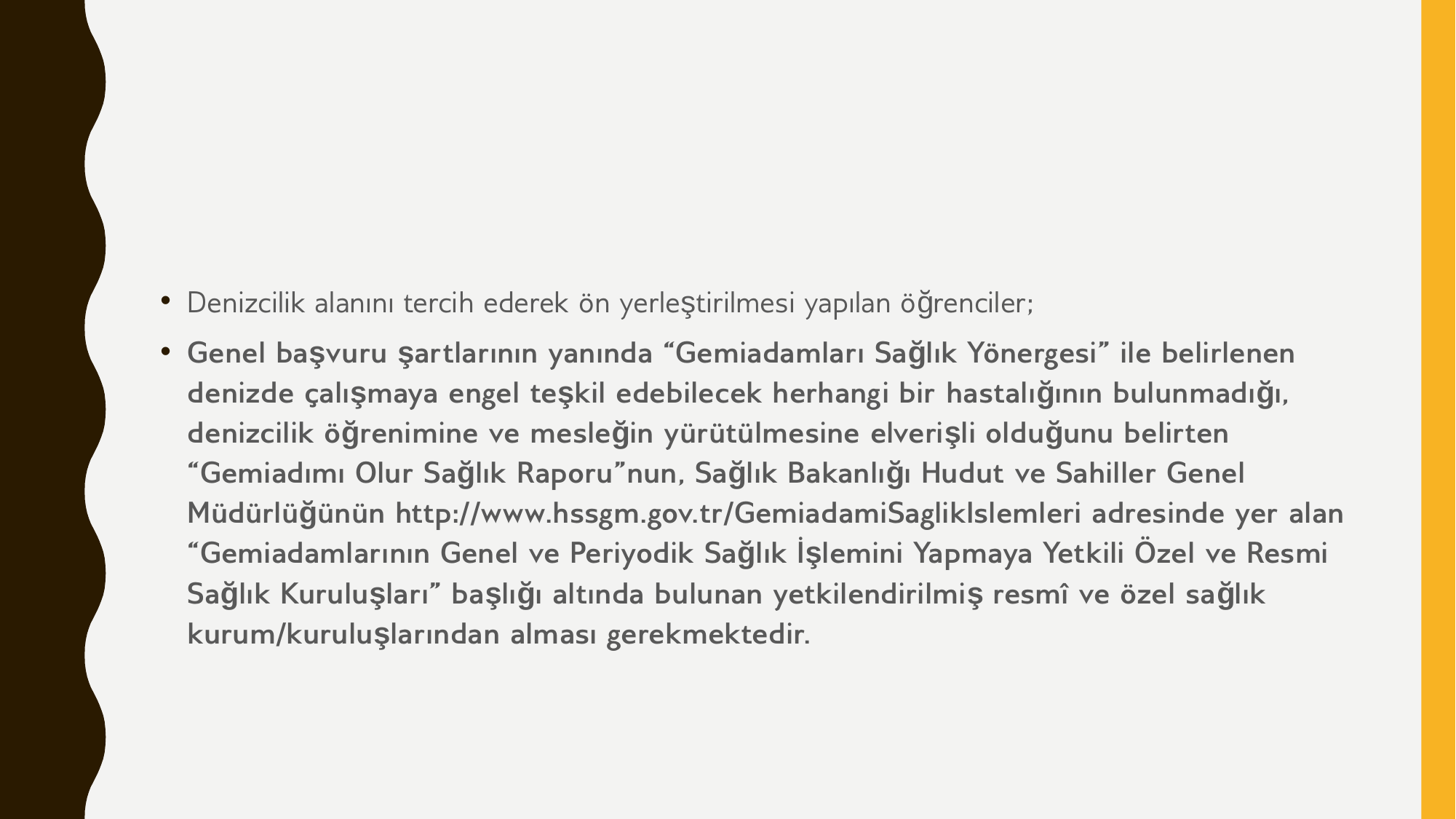

Denizcilik alanını tercih ederek ön yerleştirilmesi yapılan öğrenciler;
Genel başvuru şartlarının yanında “Gemiadamları Sağlık Yönergesi” ile belirlenen denizde çalışmaya engel teşkil edebilecek herhangi bir hastalığının bulunmadığı, denizcilik öğrenimine ve mesleğin yürütülmesine elverişli olduğunu belirten “Gemiadımı Olur Sağlık Raporu”nun, Sağlık Bakanlığı Hudut ve Sahiller Genel Müdürlüğünün http://www.hssgm.gov.tr/GemiadamiSaglikIslemleri adresinde yer alan “Gemiadamlarının Genel ve Periyodik Sağlık İşlemini Yapmaya Yetkili Özel ve Resmi Sağlık Kuruluşları” başlığı altında bulunan yetkilendirilmiş resmî ve özel sağlık kurum/kuruluşlarından alması gerekmektedir.